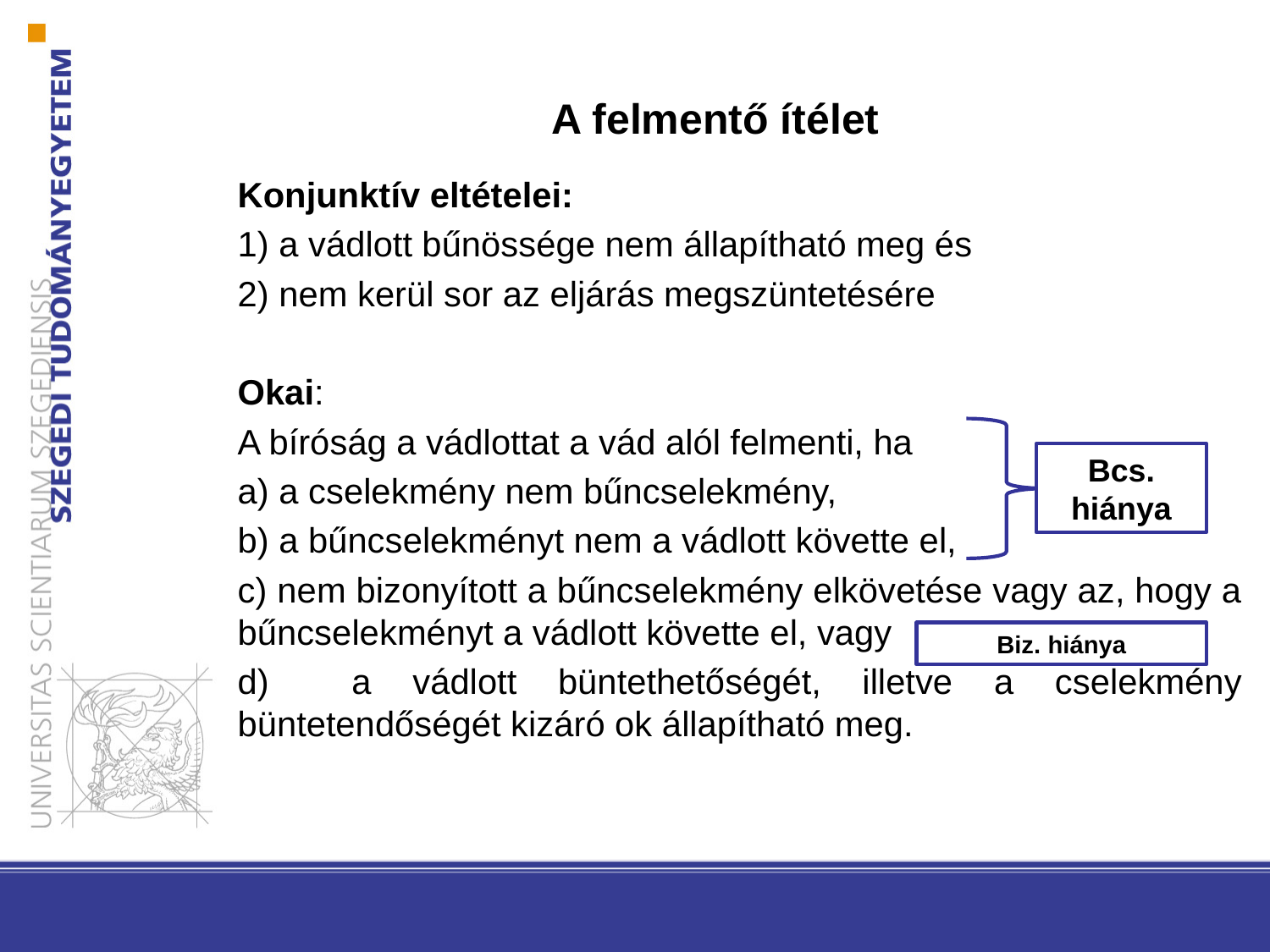

# A felmentő ítélet
Konjunktív eltételei:
1) a vádlott bűnössége nem állapítható meg és
2) nem kerül sor az eljárás megszüntetésére

Okai:
A bíróság a vádlottat a vád alól felmenti, ha
a) a cselekmény nem bűncselekmény,
b) a bűncselekményt nem a vádlott követte el,
c) nem bizonyított a bűncselekmény elkövetése vagy az, hogy a bűncselekményt a vádlott követte el, vagy
d)  a vádlott büntethetőségét, illetve a cselekmény büntetendőségét kizáró ok állapítható meg.

Bcs. hiánya
Biz. hiánya